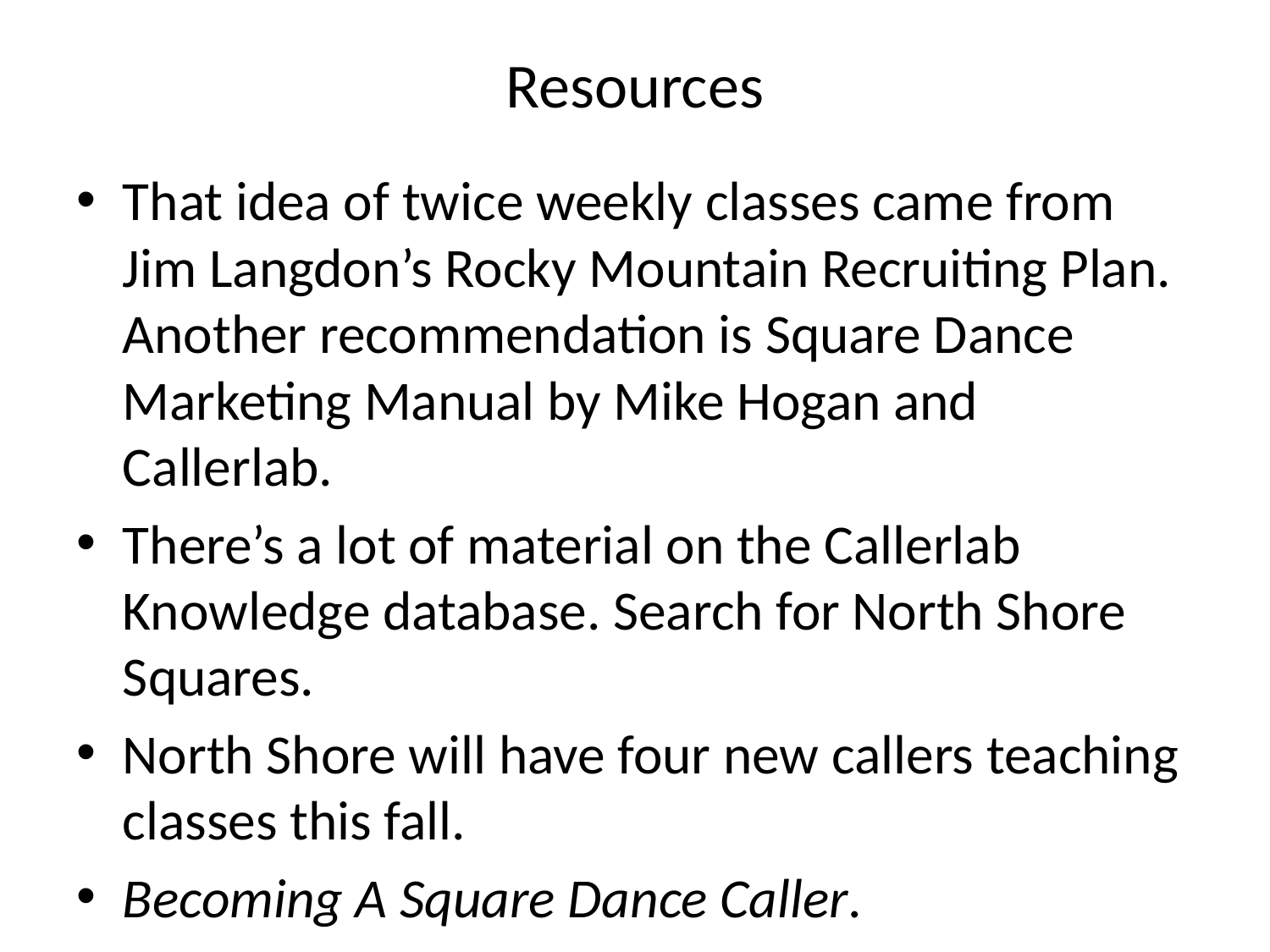

# Resources
That idea of twice weekly classes came from Jim Langdon’s Rocky Mountain Recruiting Plan. Another recommendation is Square Dance Marketing Manual by Mike Hogan and Callerlab.
There’s a lot of material on the Callerlab Knowledge database. Search for North Shore Squares.
North Shore will have four new callers teaching classes this fall.
Becoming A Square Dance Caller.